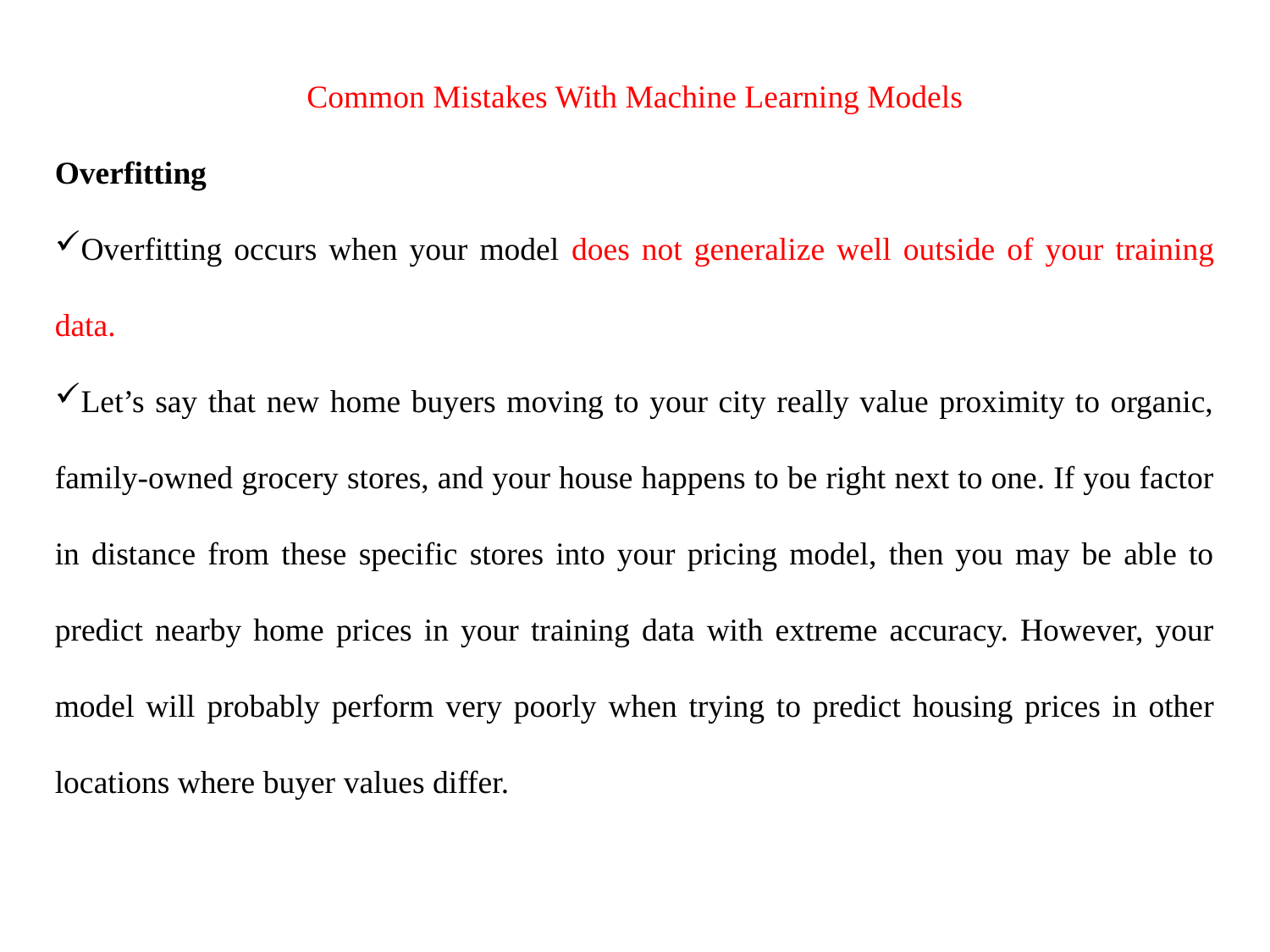

Common Mistakes With Machine Learning Models
Overfitting
Overfitting occurs when your model does not generalize well outside of your training data.
Let’s say that new home buyers moving to your city really value proximity to organic, family-owned grocery stores, and your house happens to be right next to one. If you factor in distance from these specific stores into your pricing model, then you may be able to predict nearby home prices in your training data with extreme accuracy. However, your model will probably perform very poorly when trying to predict housing prices in other locations where buyer values differ.